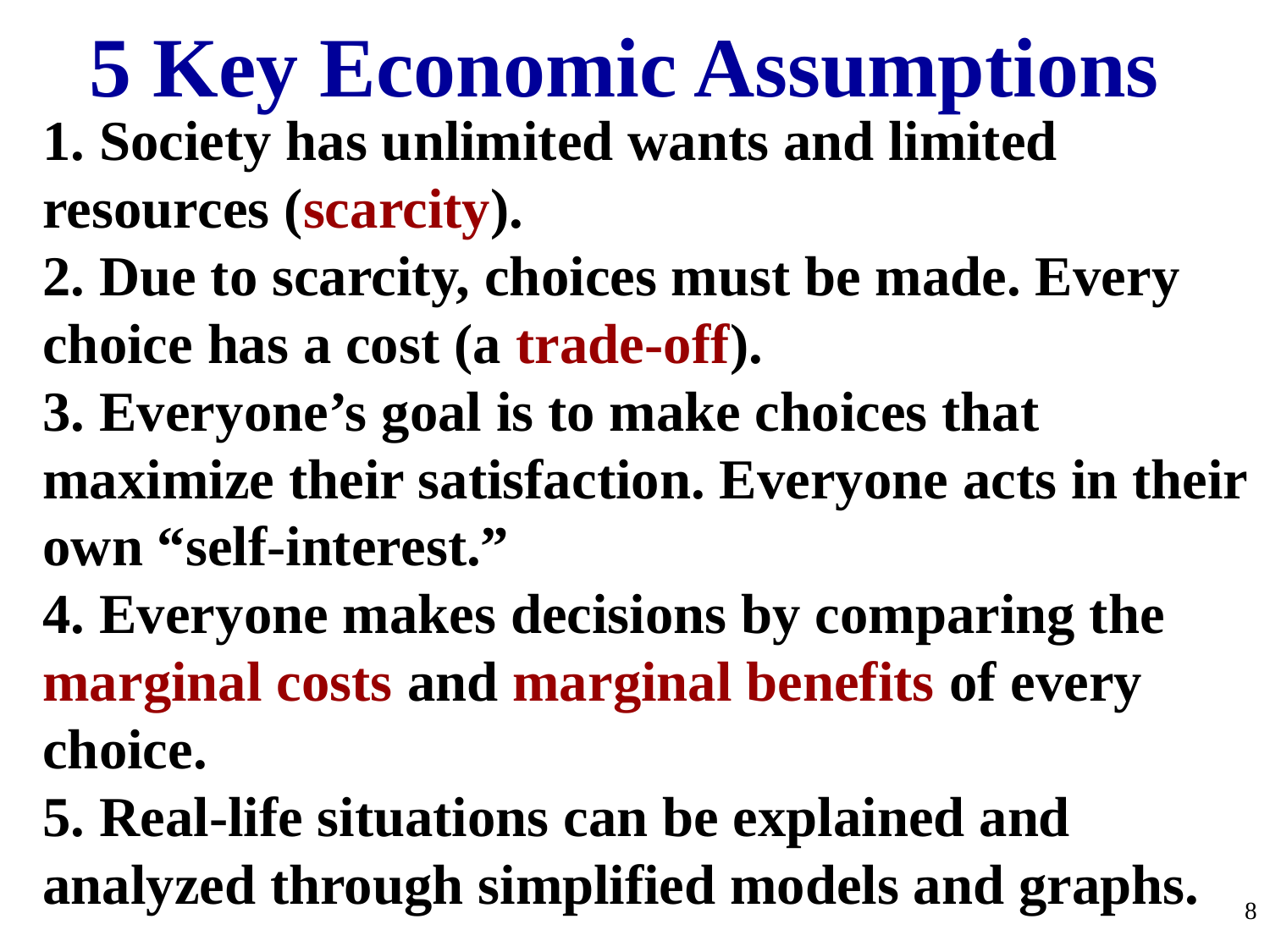

5 Key Economic Assumptions
 Society has unlimited wants and limited resources (scarcity).
 Due to scarcity, choices must be made. Every choice has a cost (a trade-off).
 Everyone’s goal is to make choices that maximize their satisfaction. Everyone acts in their own “self-interest.”
 Everyone makes decisions by comparing the marginal costs and marginal benefits of every choice.
 Real-life situations can be explained and analyzed through simplified models and graphs.

8